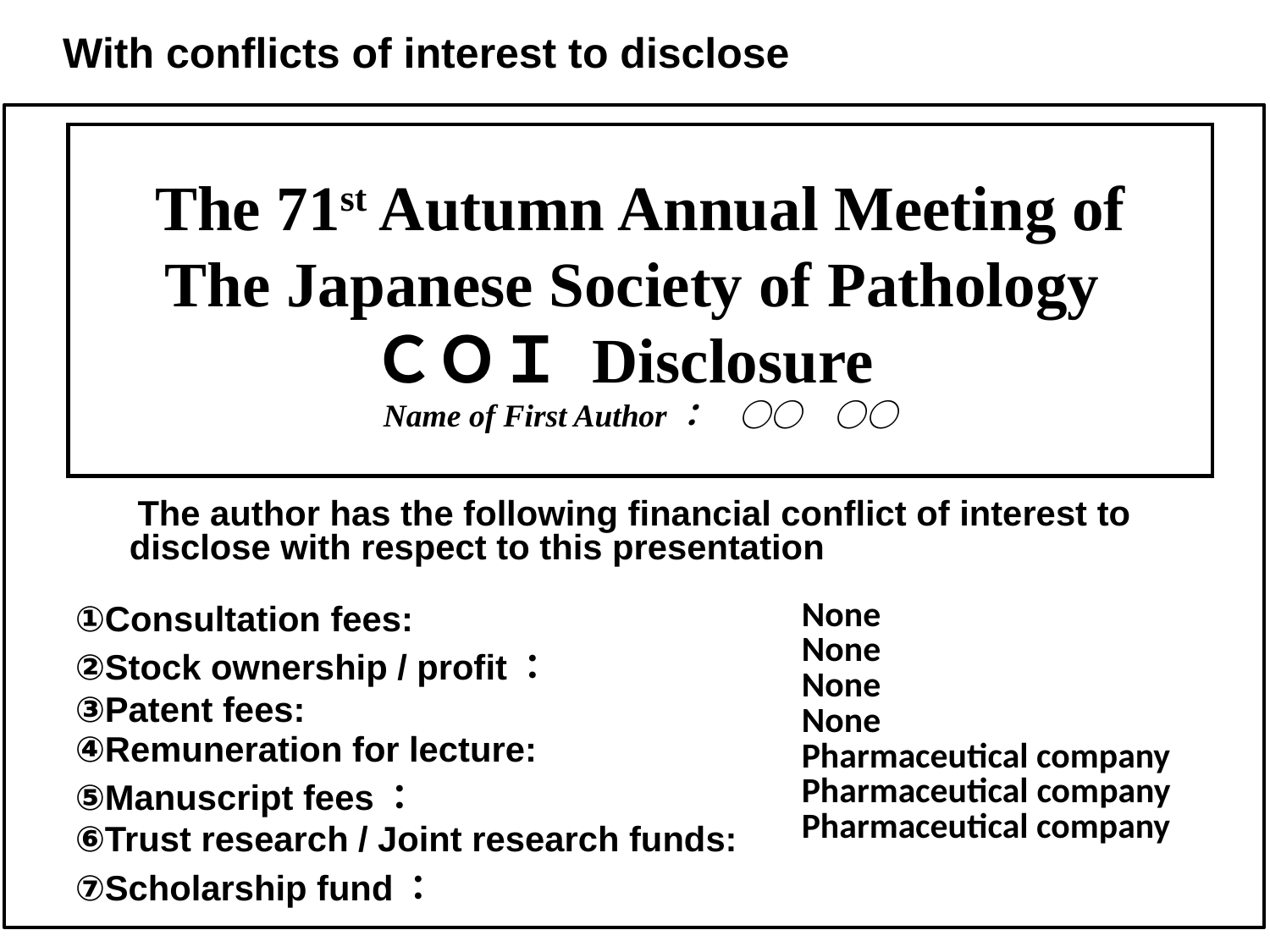

With conflicts of interest to disclose

# The 71st Autumn Annual Meeting of The Japanese Society of Pathology ＣＯＩ Disclosure　 Name of First Author：　○○　○○

The author has the following financial conflict of interest to disclose with respect to this presentation
| ①Consultation fees: ②Stock ownership / profit： ③Patent fees: ④Remuneration for lecture: ⑤Manuscript fees： ⑥Trust research / Joint research funds: ⑦Scholarship fund： | None None None None Pharmaceutical company Pharmaceutical company Pharmaceutical company |
| --- | --- |